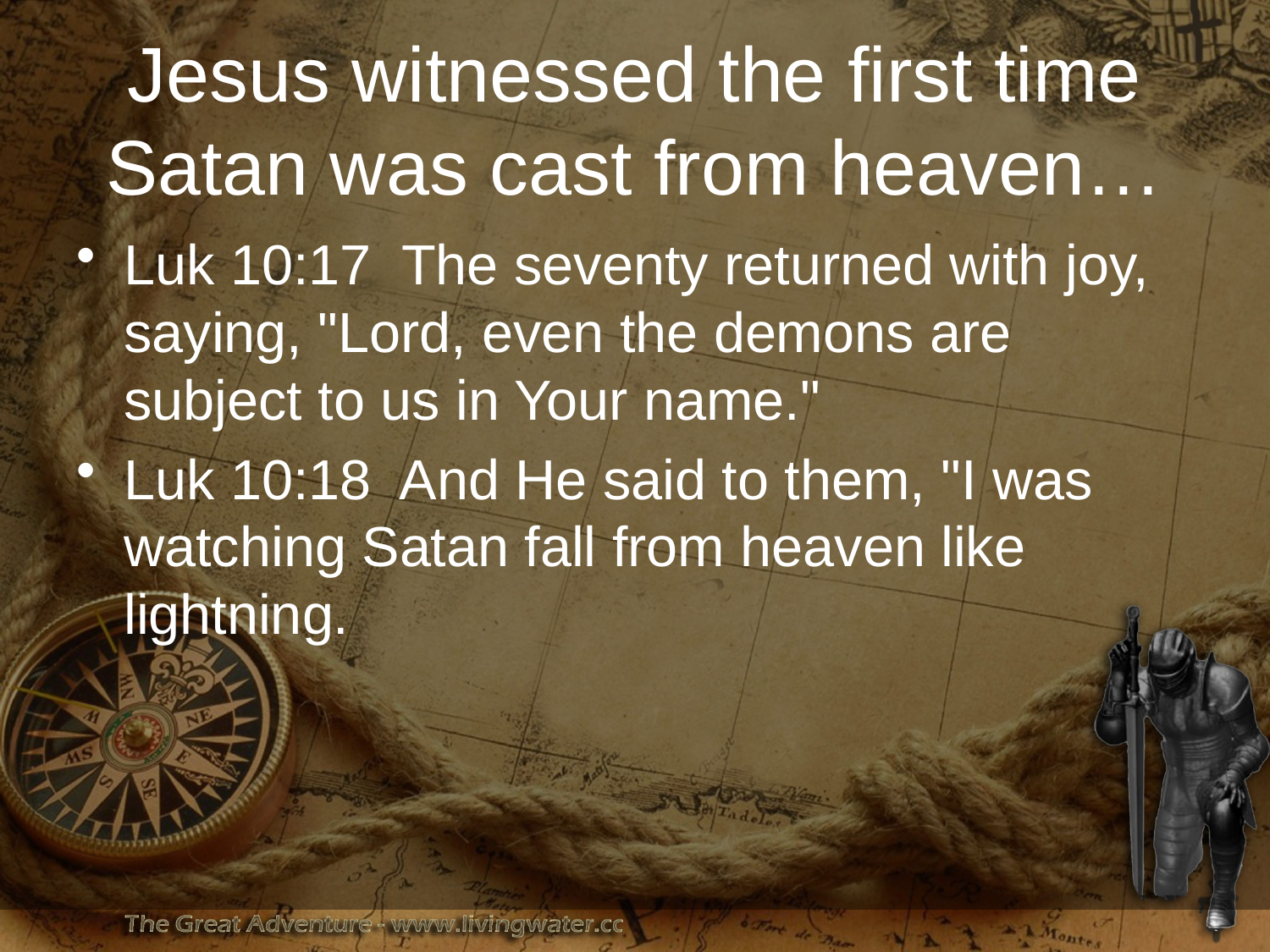

# Jesus witnessed the first time Satan was cast from heaven…
Luk 10:17  The seventy returned with joy, saying, "Lord, even the demons are subject to us in Your name."
Luk 10:18  And He said to them, "I was watching Satan fall from heaven like lightning.